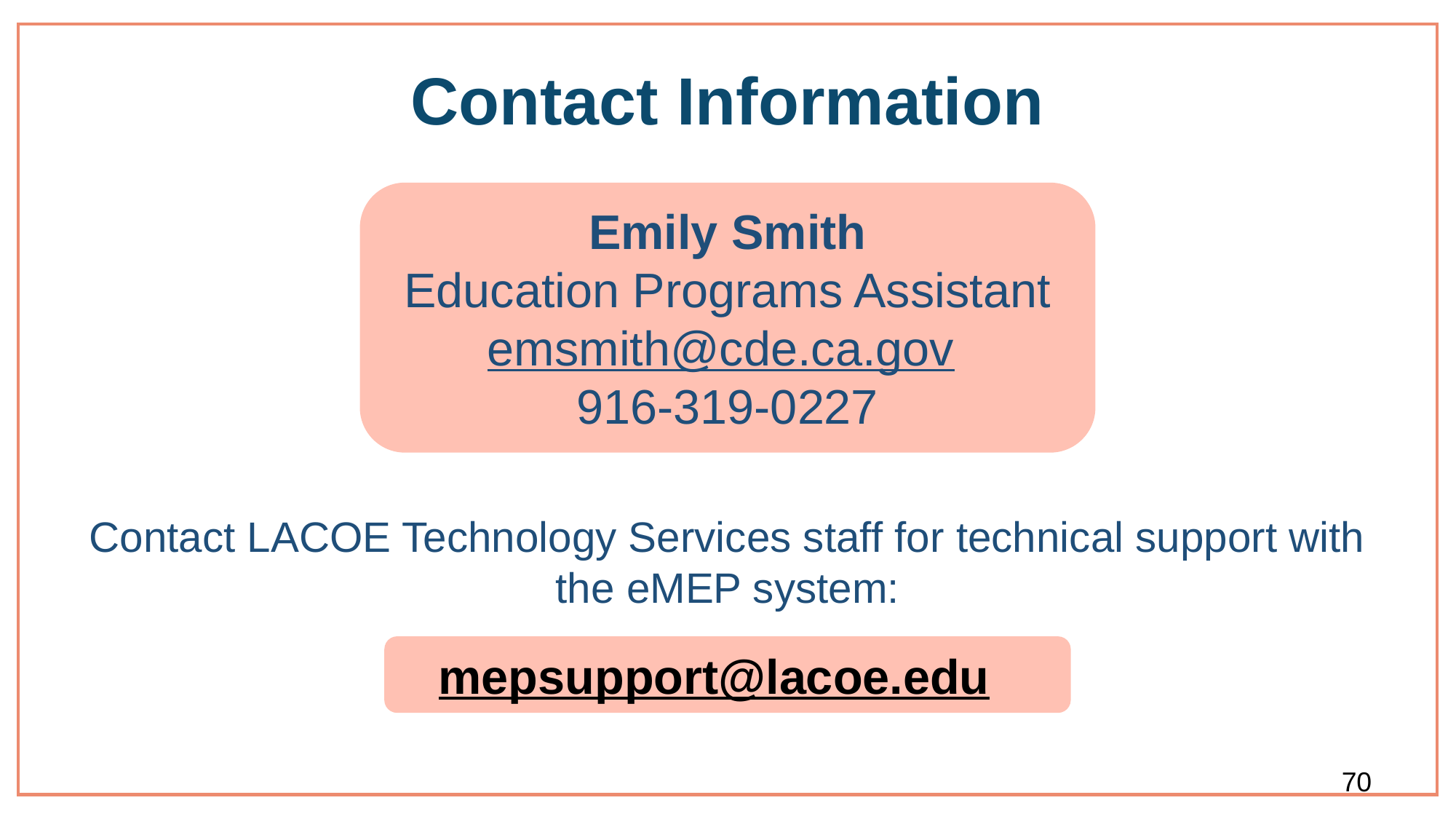

# Contact Information
Emily Smith
Education Programs Assistant
emsmith@cde.ca.gov
916-319-0227
Contact LACOE Technology Services staff for technical support with the eMEP system:
mepsupport@lacoe.edu
70